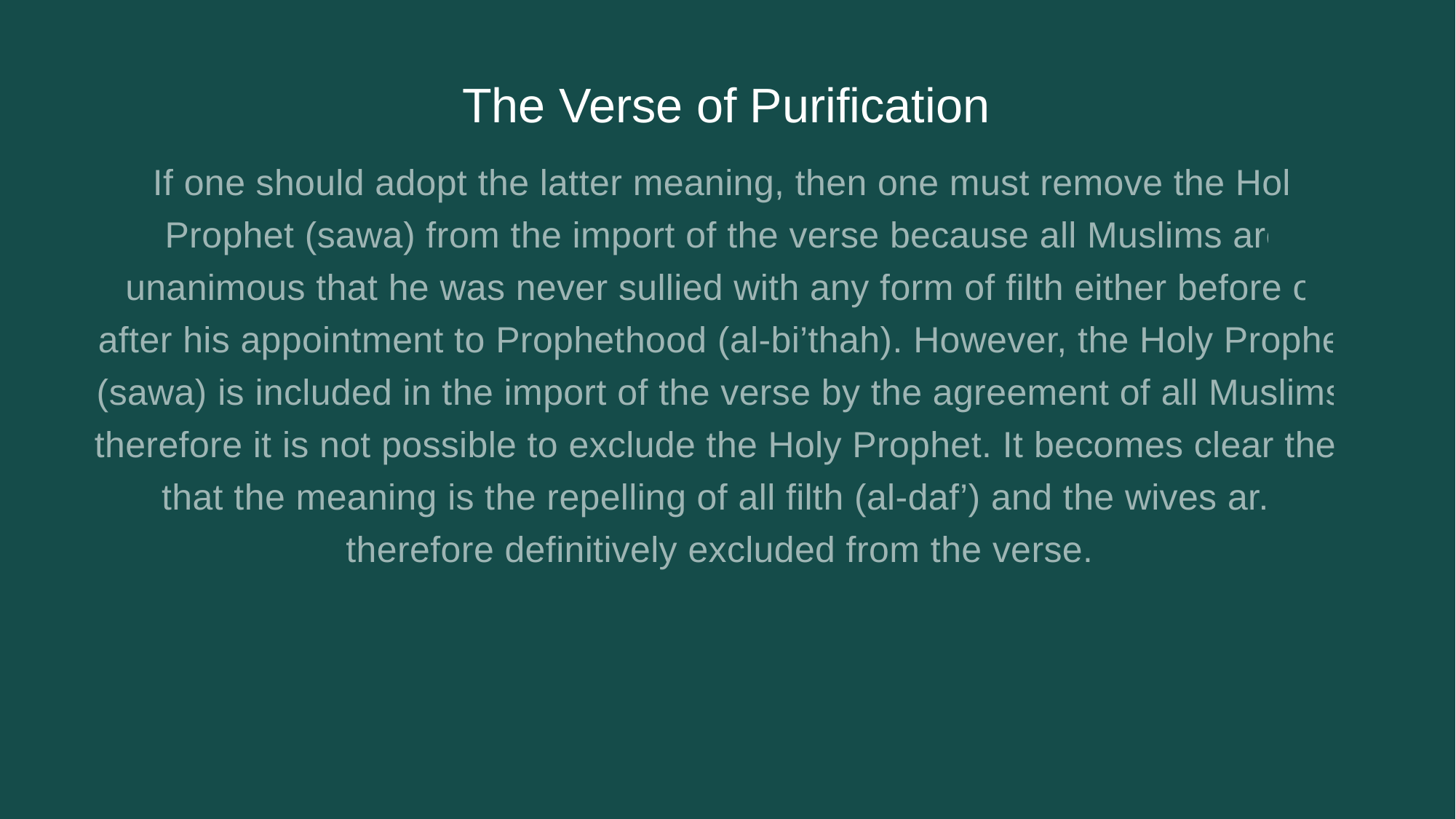

# The Verse of Purification
 If one should adopt the latter meaning, then one must remove the Holy Prophet (sawa) from the import of the verse because all Muslims are unanimous that he was never sullied with any form of filth either before or after his appointment to Prophethood (al-bi’thah). However, the Holy Prophet (sawa) is included in the import of the verse by the agreement of all Muslims; therefore it is not possible to exclude the Holy Prophet. It becomes clear then that the meaning is the repelling of all filth (al-daf’) and the wives ar.e therefore definitively excluded from the verse.”